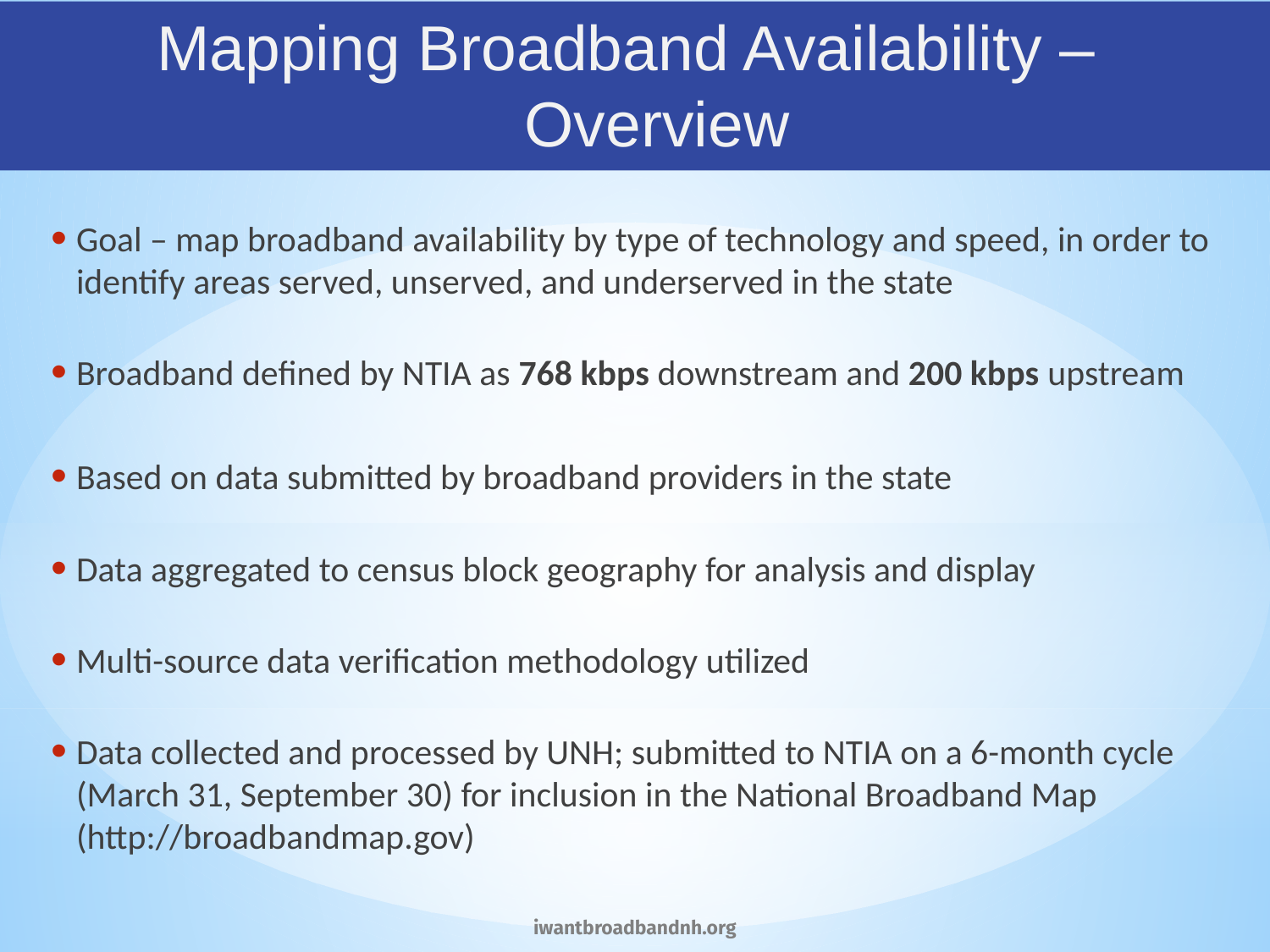

Mapping Broadband Availability –
Overview

Goal – map broadband availability by type of technology and speed, in order to identify areas served, unserved, and underserved in the state
Broadband defined by NTIA as 768 kbps downstream and 200 kbps upstream

Based on data submitted by broadband providers in the state
Data aggregated to census block geography for analysis and display
Multi-source data verification methodology utilized
Data collected and processed by UNH; submitted to NTIA on a 6-month cycle (March 31, September 30) for inclusion in the National Broadband Map (http://broadbandmap.gov)
iwantbroadbandnh.org